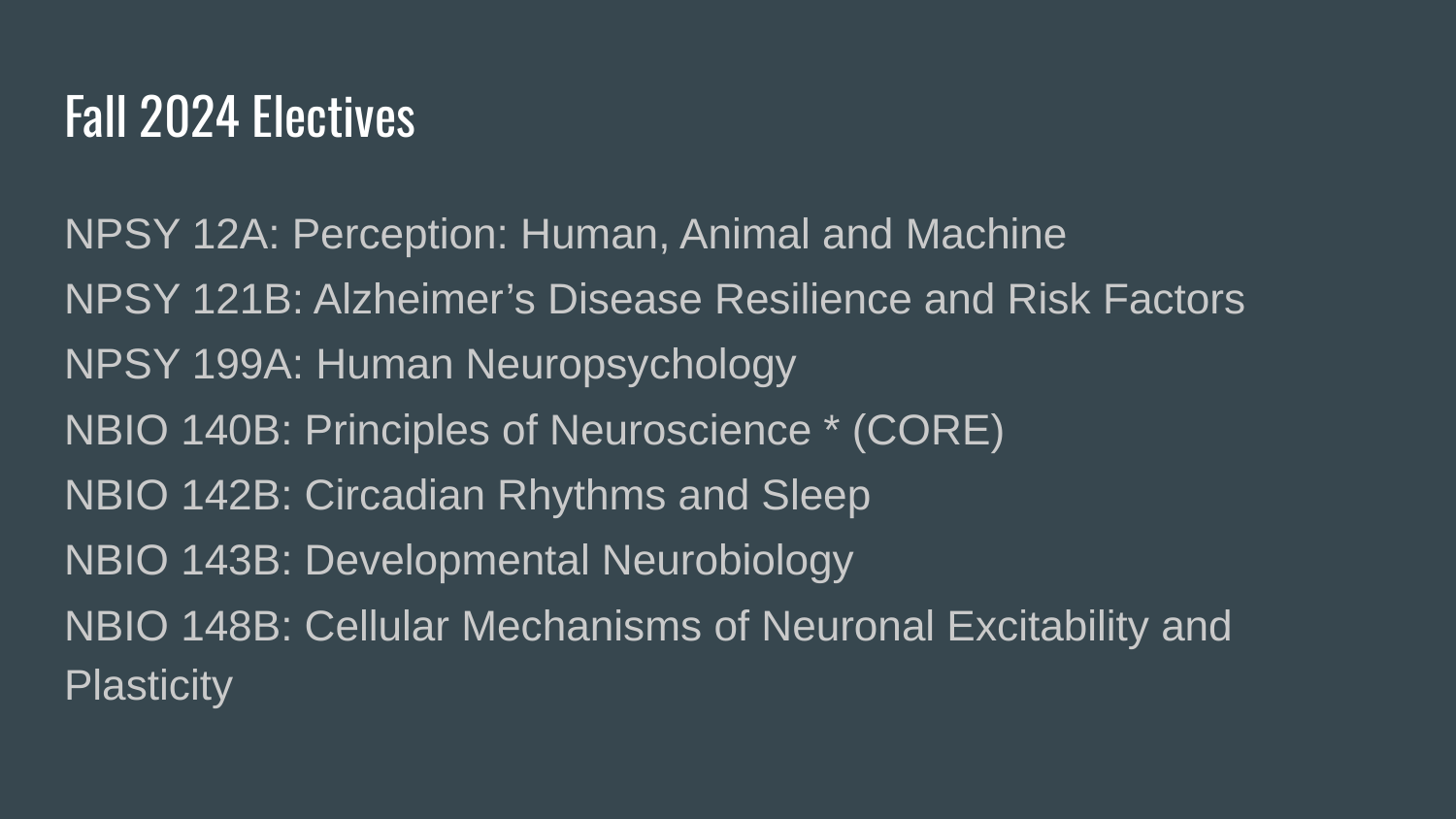

# Fall 2024 Electives
NPSY 12A: Perception: Human, Animal and Machine
NPSY 121B: Alzheimer’s Disease Resilience and Risk Factors
NPSY 199A: Human Neuropsychology
NBIO 140B: Principles of Neuroscience * (CORE)
NBIO 142B: Circadian Rhythms and Sleep
NBIO 143B: Developmental Neurobiology
NBIO 148B: Cellular Mechanisms of Neuronal Excitability and Plasticity